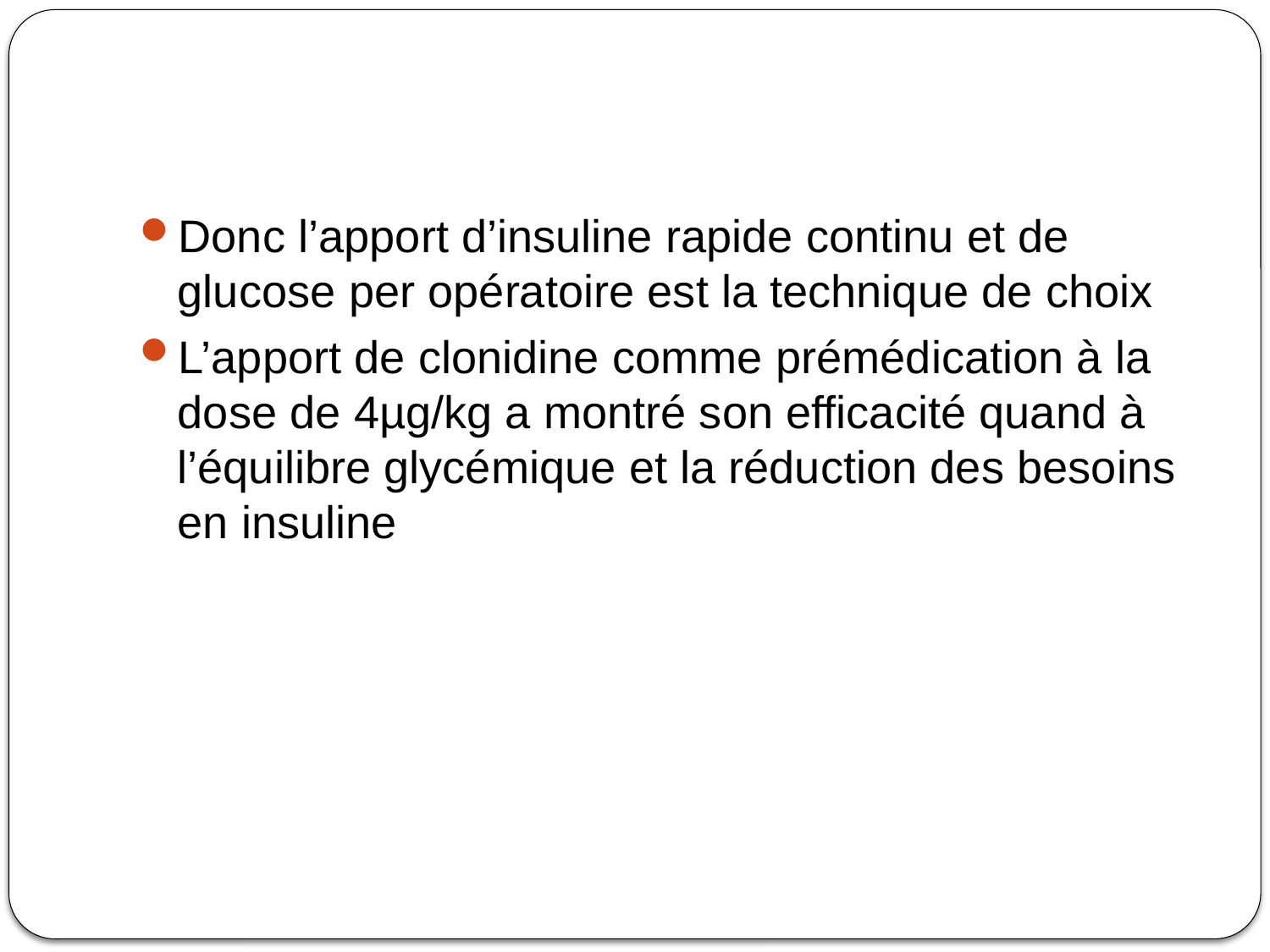

#
Donc l’apport d’insuline rapide continu et de glucose per opératoire est la technique de choix
L’apport de clonidine comme prémédication à la dose de 4µg/kg a montré son efficacité quand à l’équilibre glycémique et la réduction des besoins en insuline